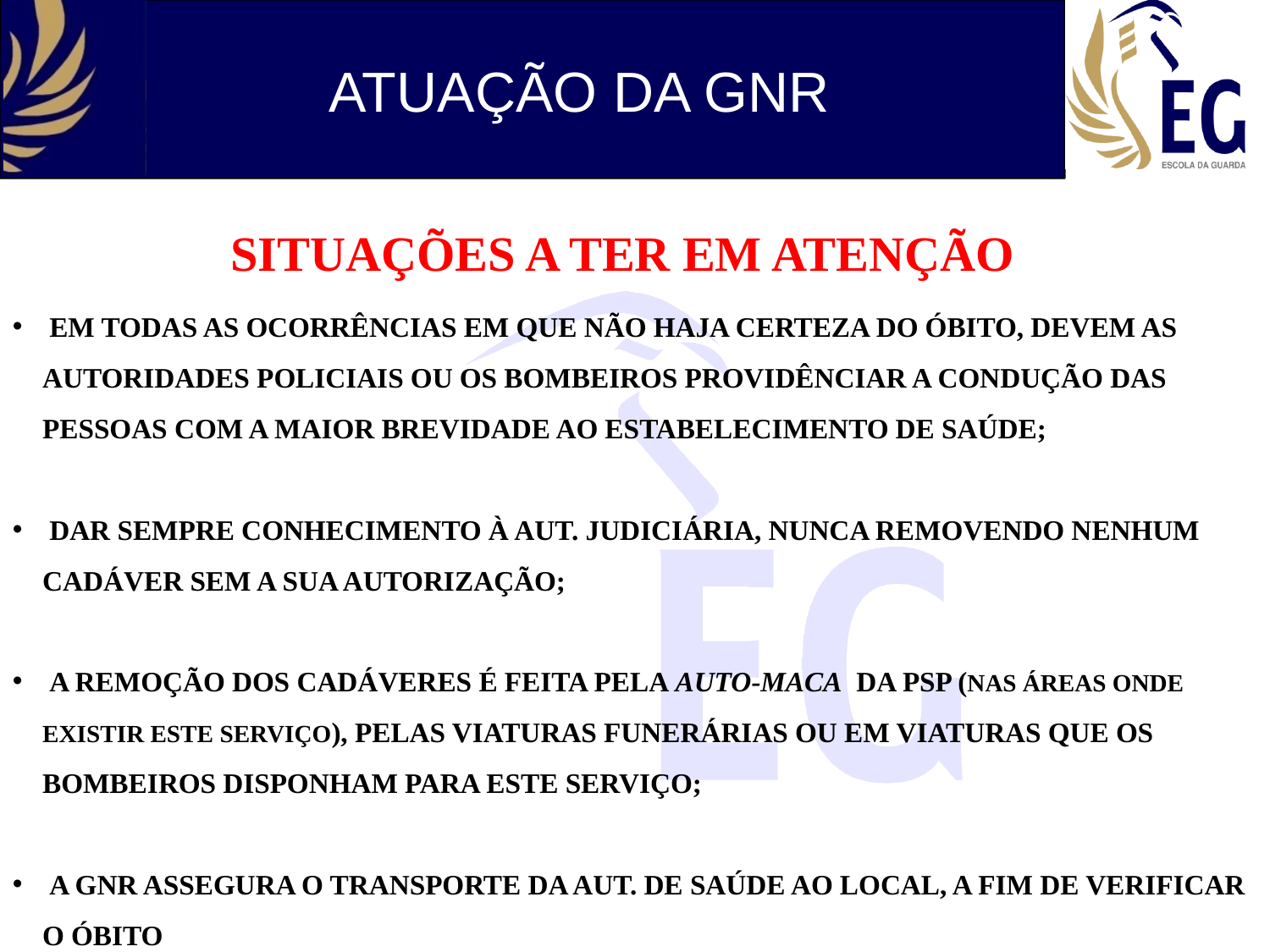

ATUAÇÃO DA GNR
SITUAÇÕES A TER EM ATENÇÃO
 EM TODAS AS OCORRÊNCIAS EM QUE NÃO HAJA CERTEZA DO ÓBITO, DEVEM AS AUTORIDADES POLICIAIS OU OS BOMBEIROS PROVIDÊNCIAR A CONDUÇÃO DAS PESSOAS COM A MAIOR BREVIDADE AO ESTABELECIMENTO DE SAÚDE;

 DAR SEMPRE CONHECIMENTO À AUT. JUDICIÁRIA, NUNCA REMOVENDO NENHUM CADÁVER SEM A SUA AUTORIZAÇÃO;

 A REMOÇÃO DOS CADÁVERES É FEITA PELA AUTO-MACA  DA PSP (NAS ÁREAS ONDE EXISTIR ESTE SERVIÇO), PELAS VIATURAS FUNERÁRIAS OU EM VIATURAS QUE OS BOMBEIROS DISPONHAM PARA ESTE SERVIÇO;

 A GNR ASSEGURA O TRANSPORTE DA AUT. DE SAÚDE AO LOCAL, A FIM DE VERIFICAR O ÓBITO